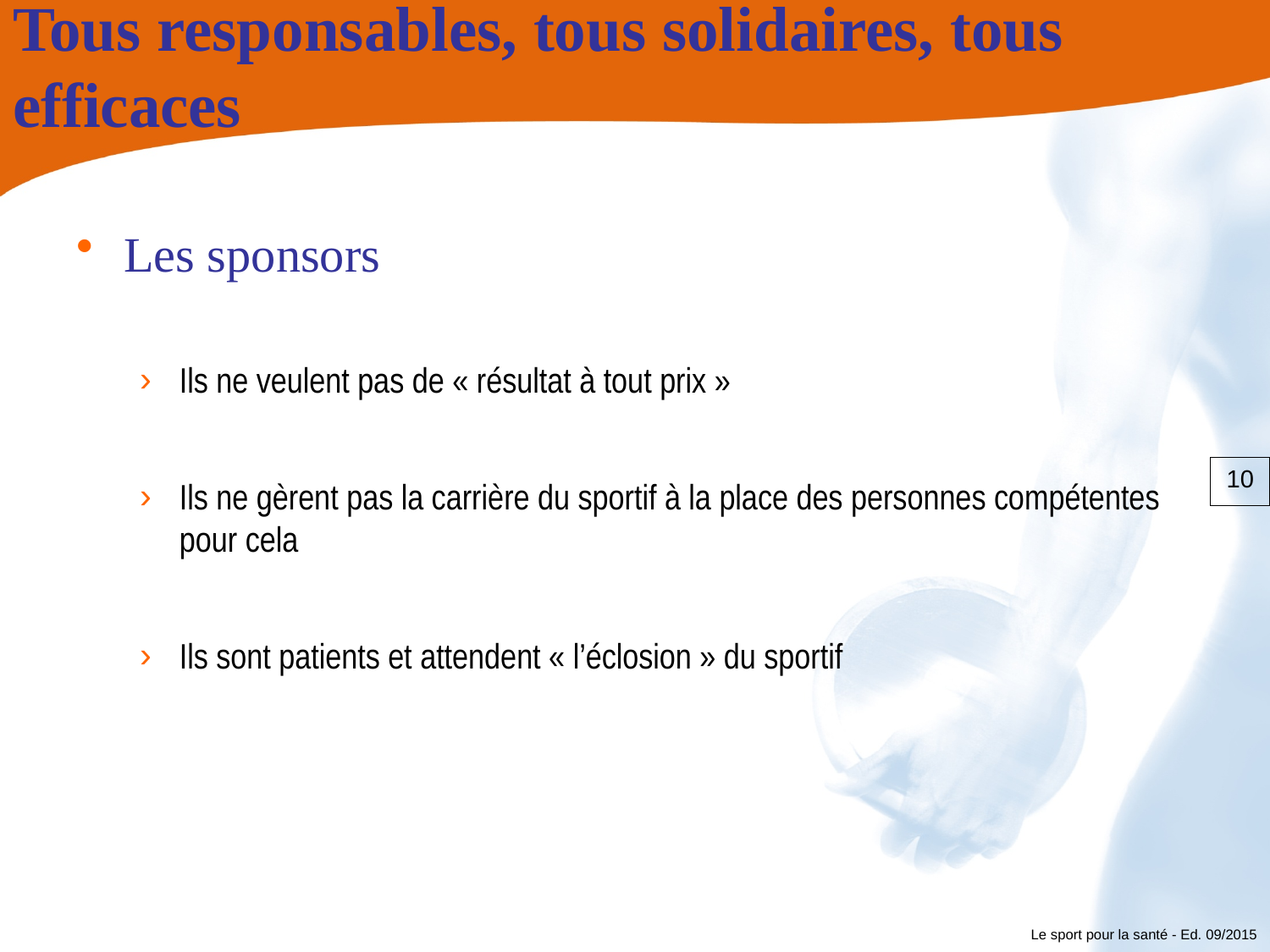

# Tous responsables, tous solidaires, tous efficaces
Les sponsors

Ils ne veulent pas de « résultat à tout prix »

Ils ne gèrent pas la carrière du sportif à la place des personnes compétentes pour cela

Ils sont patients et attendent « l’éclosion » du sportif

10
Le sport pour la santé - Ed. 09/2015